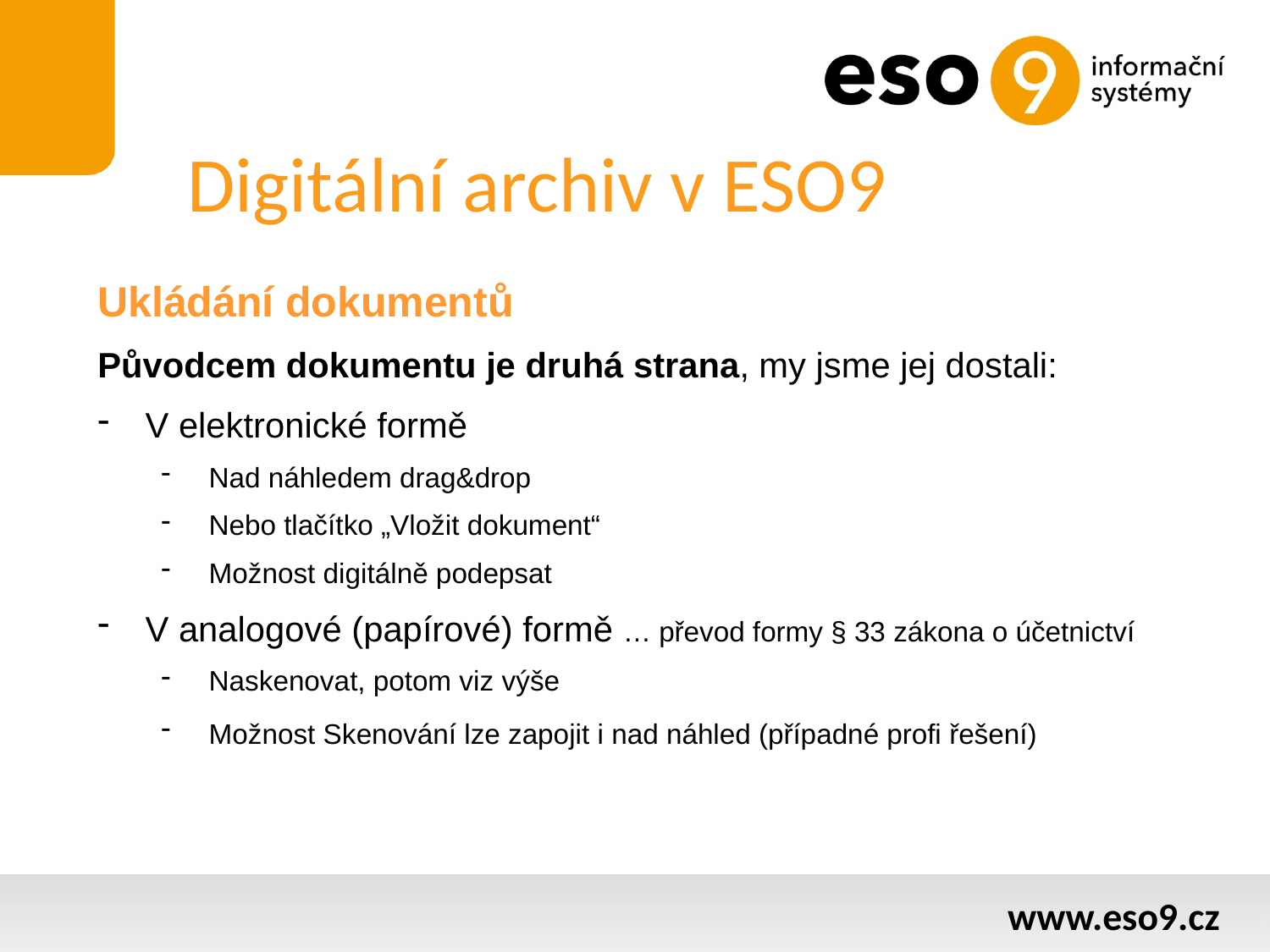

# Digitální archiv v ESO9
Ukládání dokumentů
Původcem dokumentu je druhá strana, my jsme jej dostali:
V elektronické formě
Nad náhledem drag&drop
Nebo tlačítko „Vložit dokument“
Možnost digitálně podepsat
V analogové (papírové) formě … převod formy § 33 zákona o účetnictví
Naskenovat, potom viz výše
Možnost Skenování lze zapojit i nad náhled (případné profi řešení)